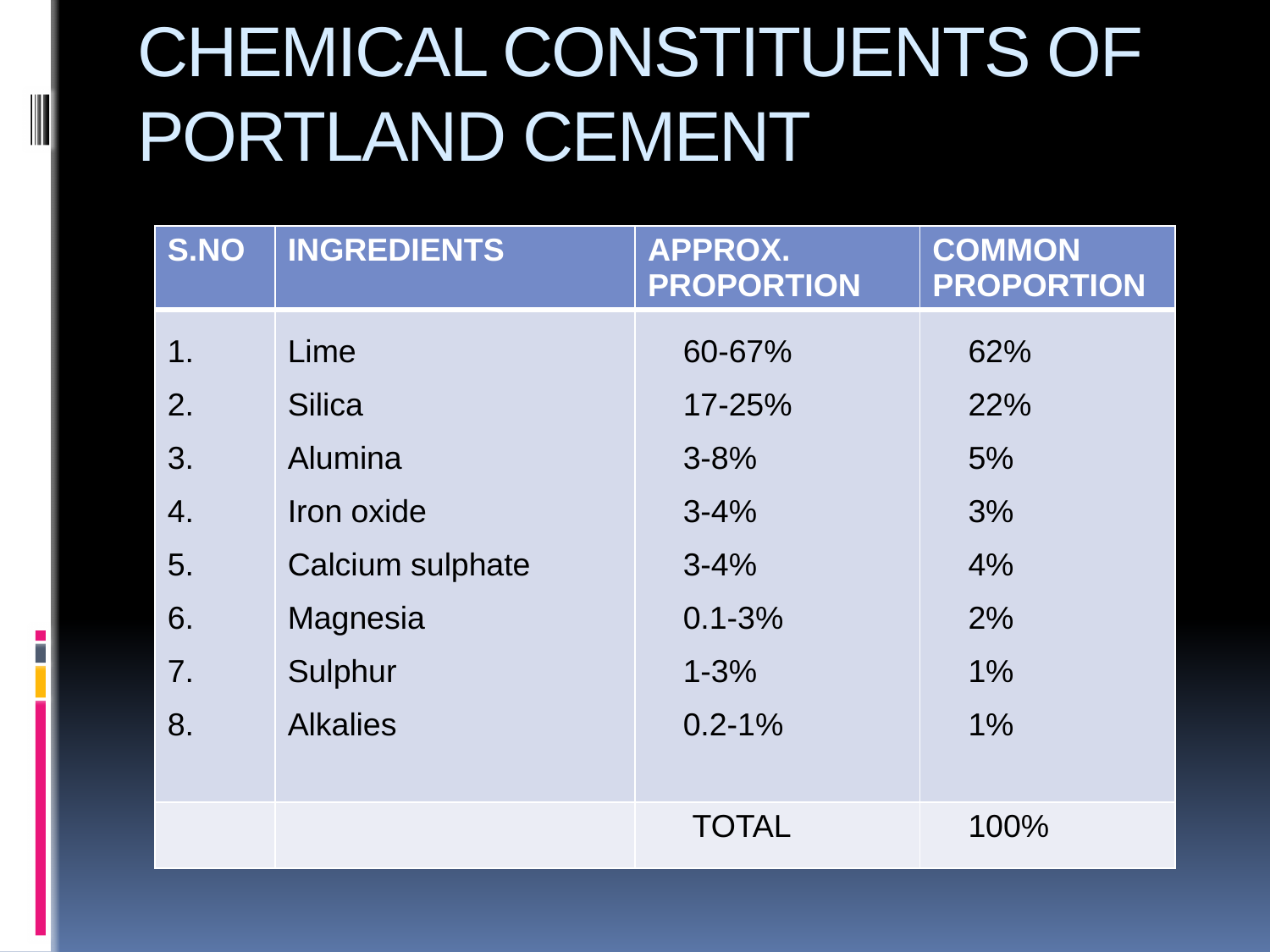

# CHEMICAL CONSTITUENTS OF PORTLAND CEMENT
| S.NO | INGREDIENTS | APPROX. PROPORTION | COMMON PROPORTION |
| --- | --- | --- | --- |
| 1. 2. 3. 4. 5. 6. 7. 8. | Lime Silica Alumina Iron oxide Calcium sulphate Magnesia Sulphur Alkalies | 60-67% 17-25% 3-8% 3-4% 3-4% 0.1-3% 1-3% 0.2-1% | 62% 22% 5% 3% 4% 2% 1% 1% |
|  |  | TOTAL | 100% |